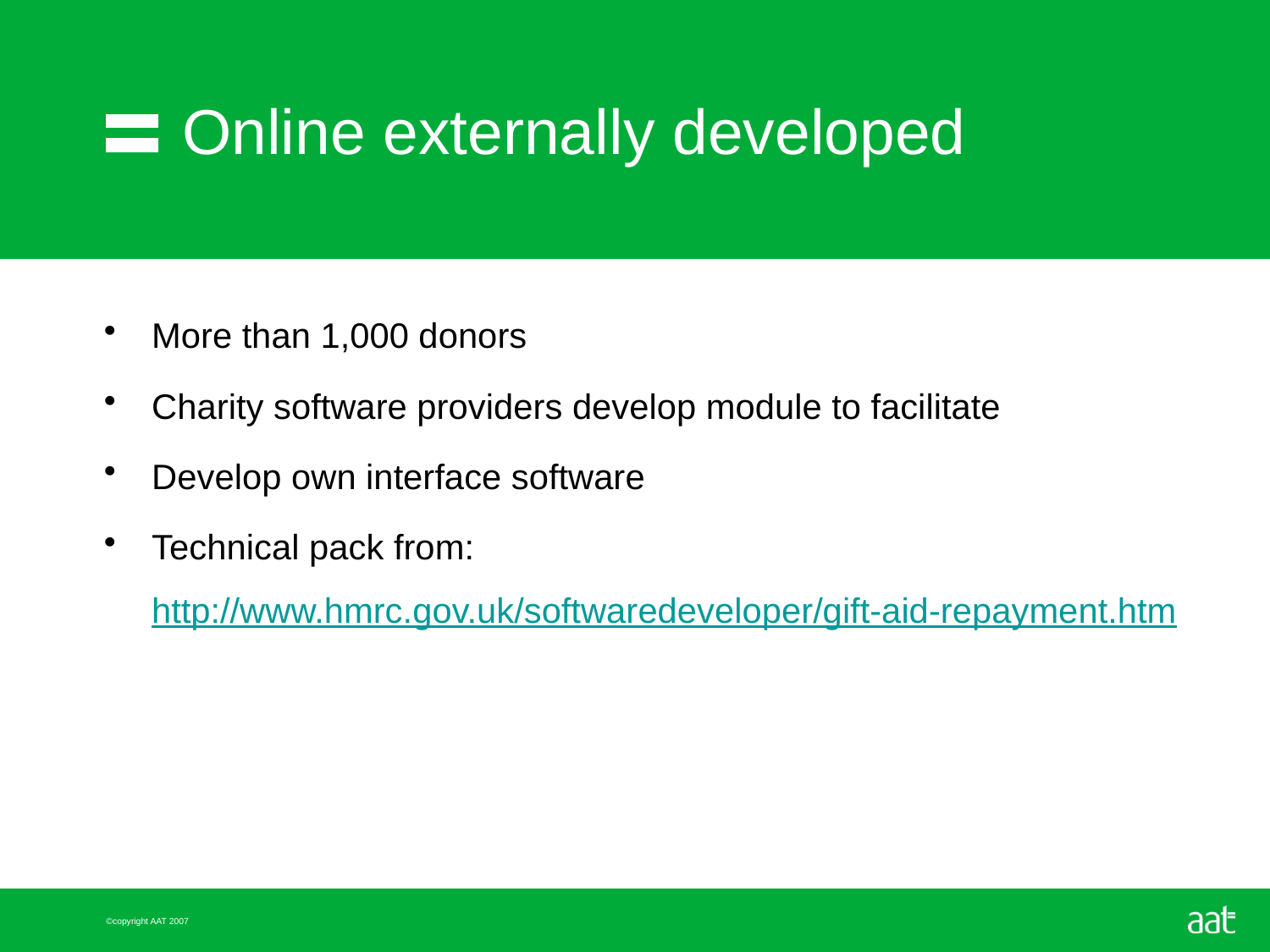

# Online externally developed
More than 1,000 donors
Charity software providers develop module to facilitate
Develop own interface software
Technical pack from: http://www.hmrc.gov.uk/softwaredeveloper/gift-aid-repayment.htm